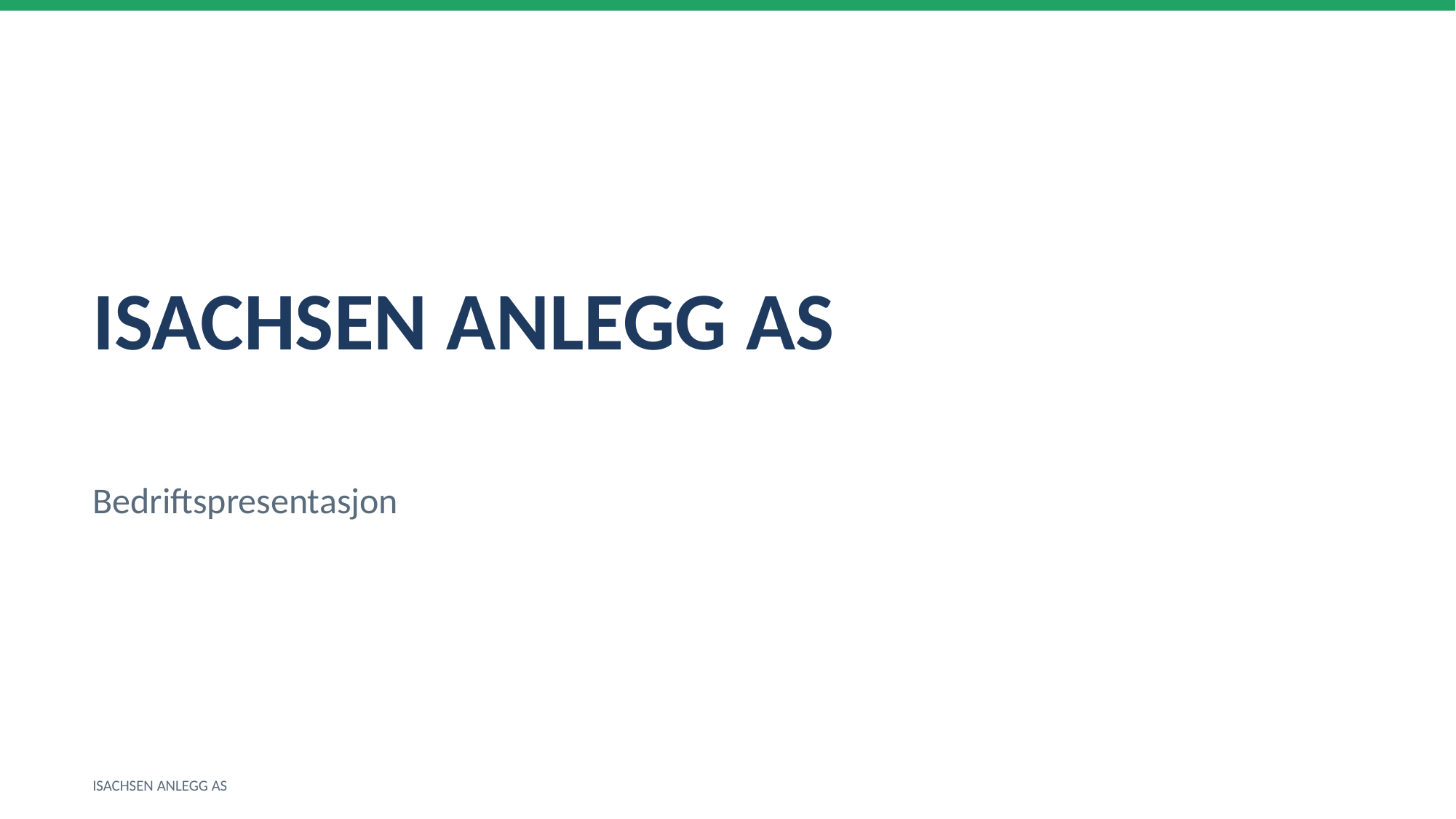

ISACHSEN ANLEGG AS
Bedriftspresentasjon
ISACHSEN ANLEGG AS